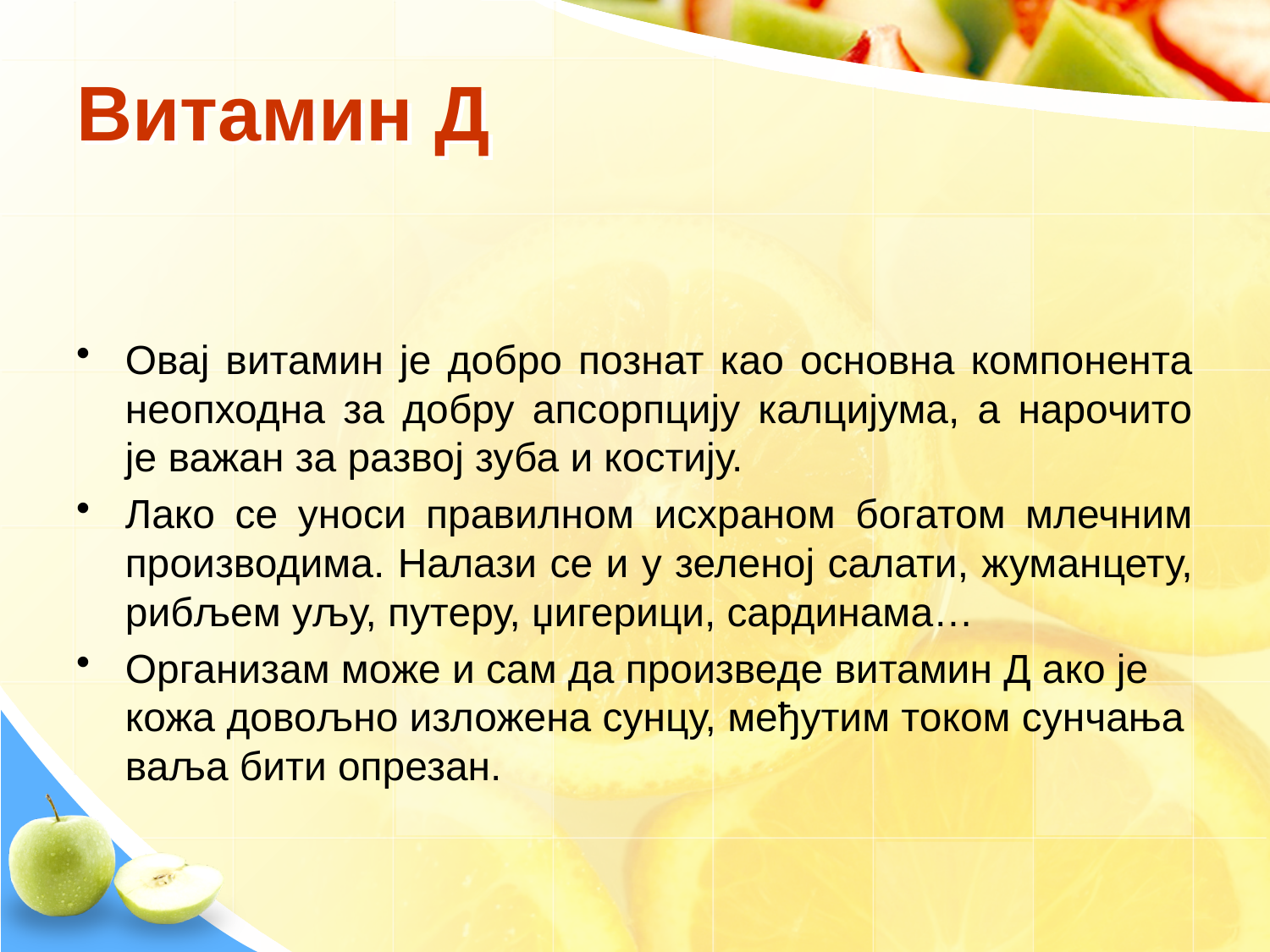

# Витамин Д

Овај витамин је добро познат као основна компонента неопходна за добру апсорпцију калцијума, а нарочито је важан за развој зуба и костију.
Лако се уноси правилном исхраном богатом млечним производима. Налази се и у зеленој салати, жуманцету, рибљем уљу, путеру, џигерици, сардинама…
Организам може и сам да произведе витамин Д ако је кожа довољно изложена сунцу, међутим током сунчања ваља бити опрезан.